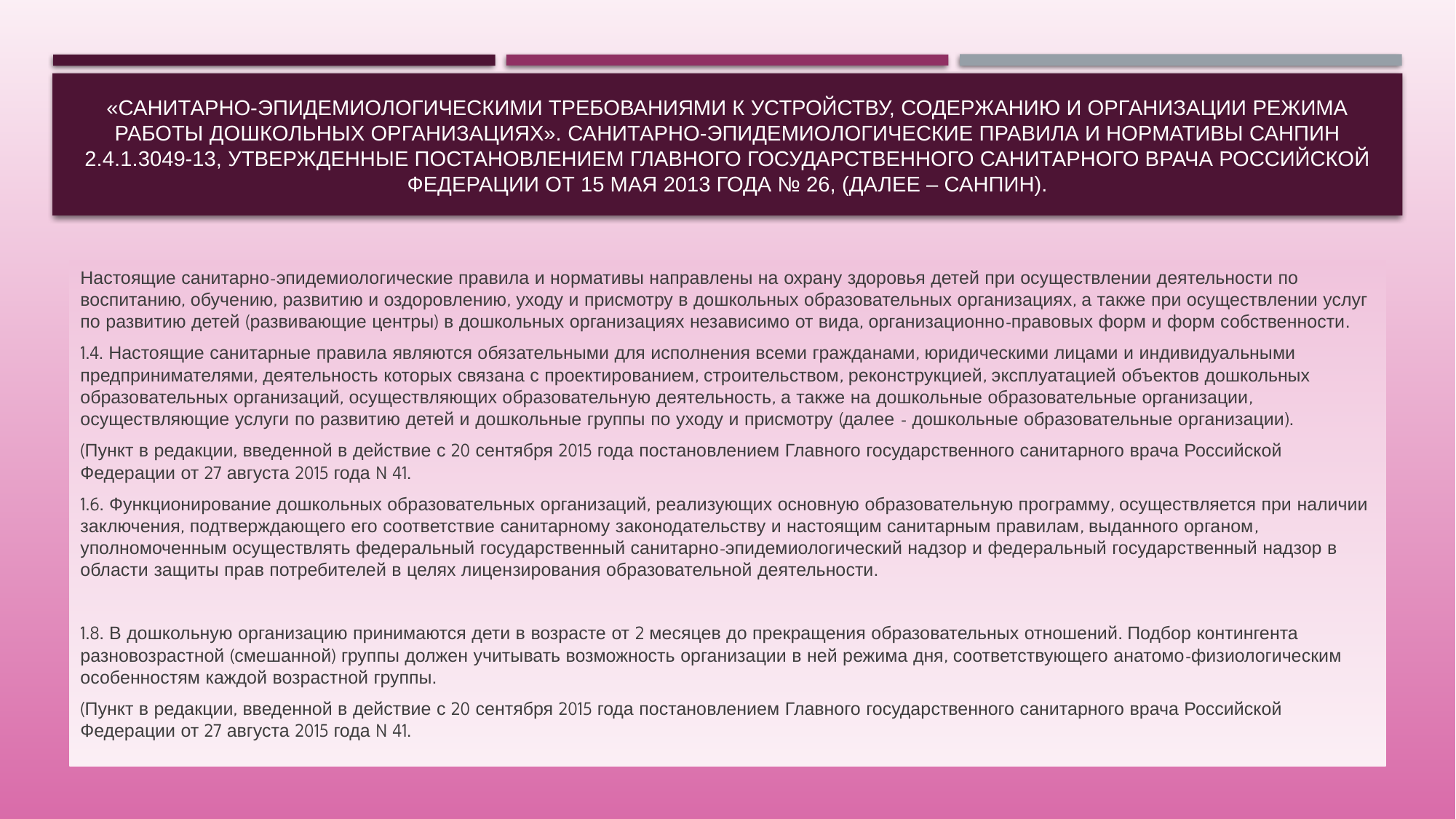

# «Санитарно-эпидемиологическими требованиями к устройству, содержанию и организации режима работы дошкольных организациях». Санитарно-эпидемиологические правила и нормативы СанПиН 2.4.1.3049-13, утвержденные постановлением Главного государственного санитарного врача Российской Федерации от 15 мая 2013 года № 26, (далее – СанПиН).
Настоящие санитарно-эпидемиологические правила и нормативы направлены на охрану здоровья детей при осуществлении деятельности по воспитанию, обучению, развитию и оздоровлению, уходу и присмотру в дошкольных образовательных организациях, а также при осуществлении услуг по развитию детей (развивающие центры) в дошкольных организациях независимо от вида, организационно-правовых форм и форм собственности.
1.4. Настоящие санитарные правила являются обязательными для исполнения всеми гражданами, юридическими лицами и индивидуальными предпринимателями, деятельность которых связана с проектированием, строительством, реконструкцией, эксплуатацией объектов дошкольных образовательных организаций, осуществляющих образовательную деятельность, а также на дошкольные образовательные организации, осуществляющие услуги по развитию детей и дошкольные группы по уходу и присмотру (далее - дошкольные образовательные организации).
(Пункт в редакции, введенной в действие с 20 сентября 2015 года постановлением Главного государственного санитарного врача Российской Федерации от 27 августа 2015 года N 41.
1.6. Функционирование дошкольных образовательных организаций, реализующих основную образовательную программу, осуществляется при наличии заключения, подтверждающего его соответствие санитарному законодательству и настоящим санитарным правилам, выданного органом, уполномоченным осуществлять федеральный государственный санитарно-эпидемиологический надзор и федеральный государственный надзор в области защиты прав потребителей в целях лицензирования образовательной деятельности.

1.8. В дошкольную организацию принимаются дети в возрасте от 2 месяцев до прекращения образовательных отношений. Подбор контингента разновозрастной (смешанной) группы должен учитывать возможность организации в ней режима дня, соответствующего анатомо-физиологическим особенностям каждой возрастной группы.
(Пункт в редакции, введенной в действие с 20 сентября 2015 года постановлением Главного государственного санитарного врача Российской Федерации от 27 августа 2015 года N 41.